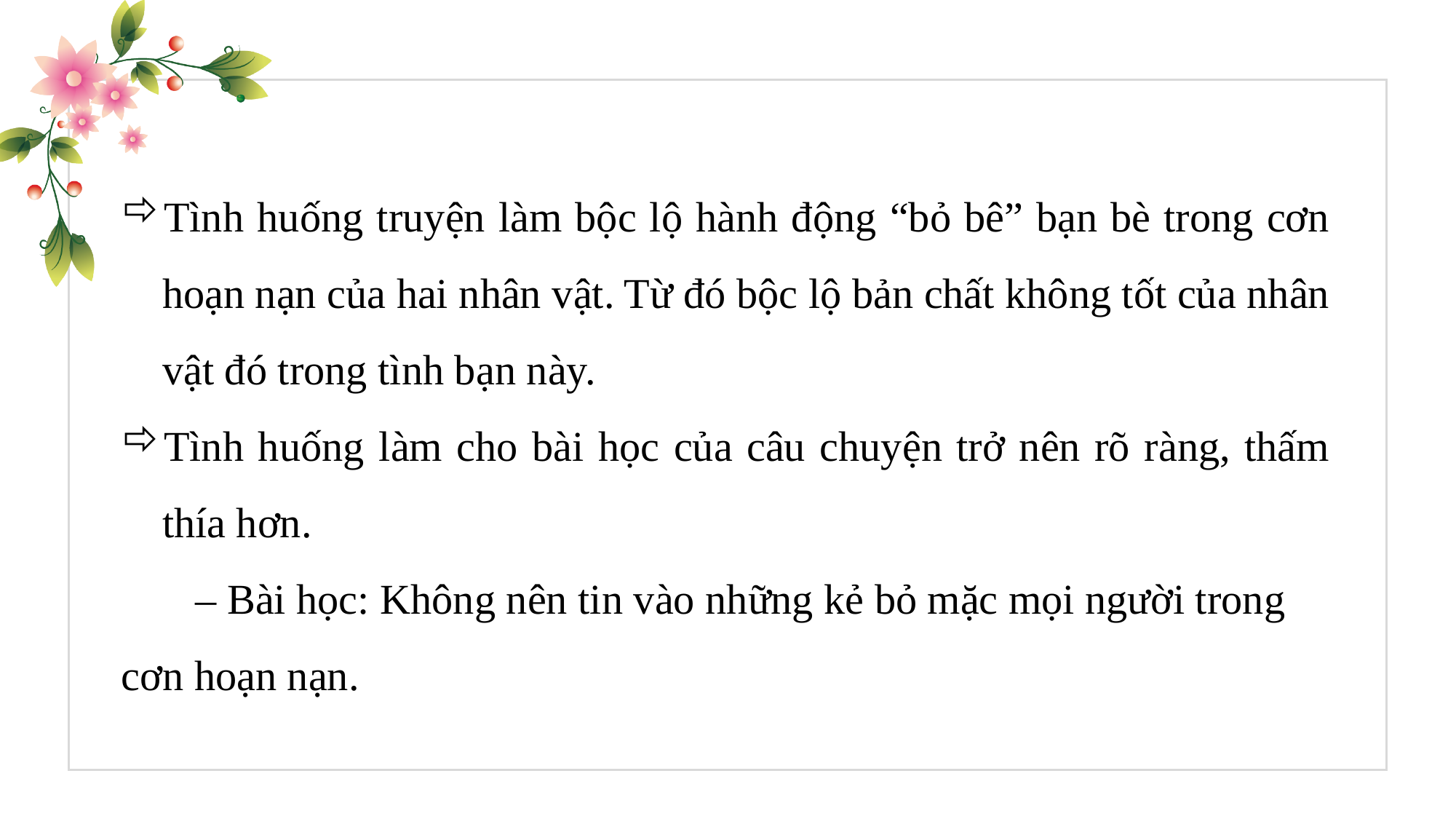

Tình huống truyện làm bộc lộ hành động “bỏ bê” bạn bè trong cơn hoạn nạn của hai nhân vật. Từ đó bộc lộ bản chất không tốt của nhân vật đó trong tình bạn này.
Tình huống làm cho bài học của câu chuyện trở nên rõ ràng, thấm thía hơn.
       – Bài học: Không nên tin vào những kẻ bỏ mặc mọi người trong cơn hoạn nạn.